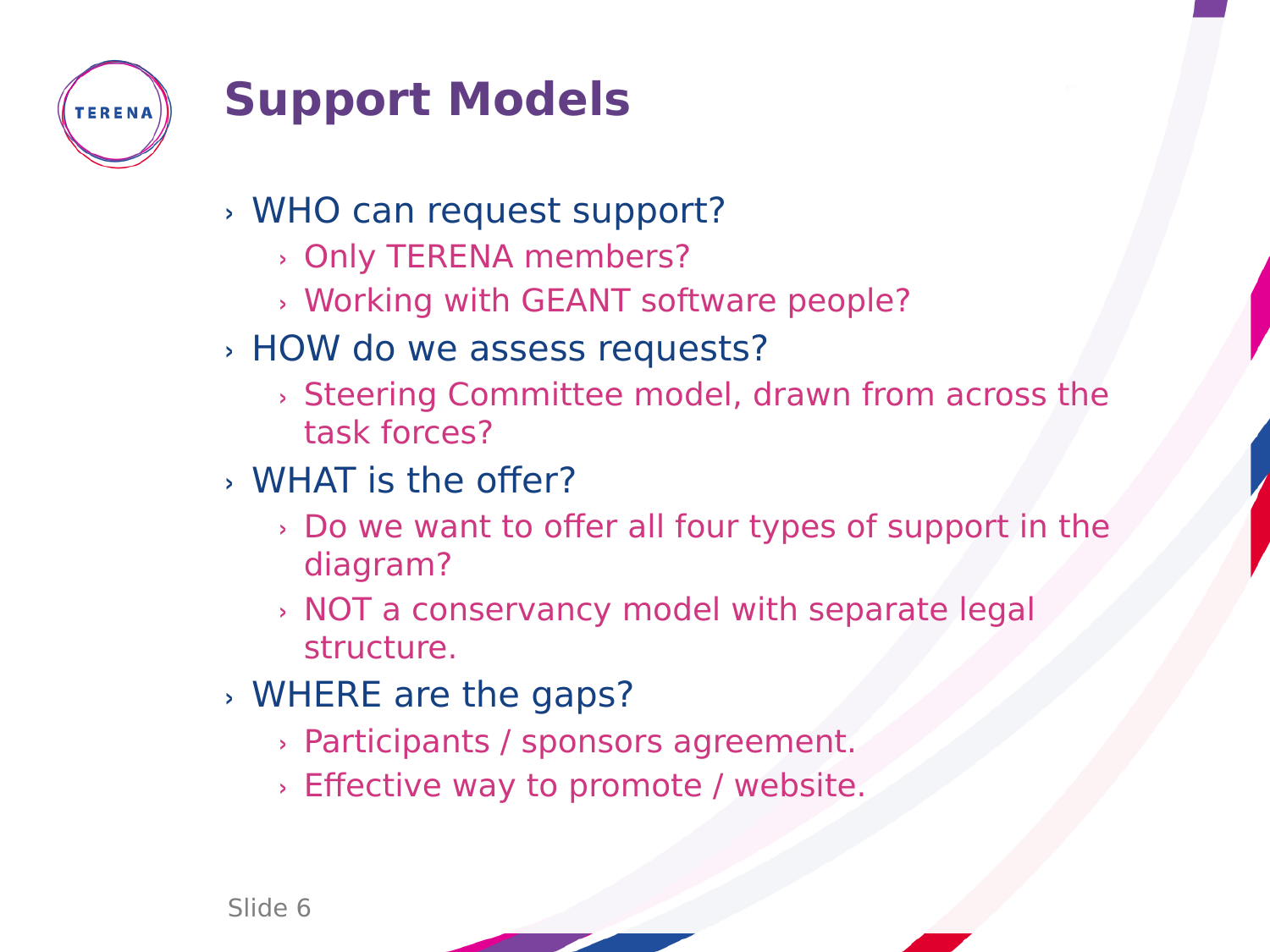

# Support Models
WHO can request support?
Only TERENA members?
Working with GEANT software people?
HOW do we assess requests?
Steering Committee model, drawn from across the task forces?
WHAT is the offer?
Do we want to offer all four types of support in the diagram?
NOT a conservancy model with separate legal structure.
WHERE are the gaps?
Participants / sponsors agreement.
Effective way to promote / website.

Slide 6